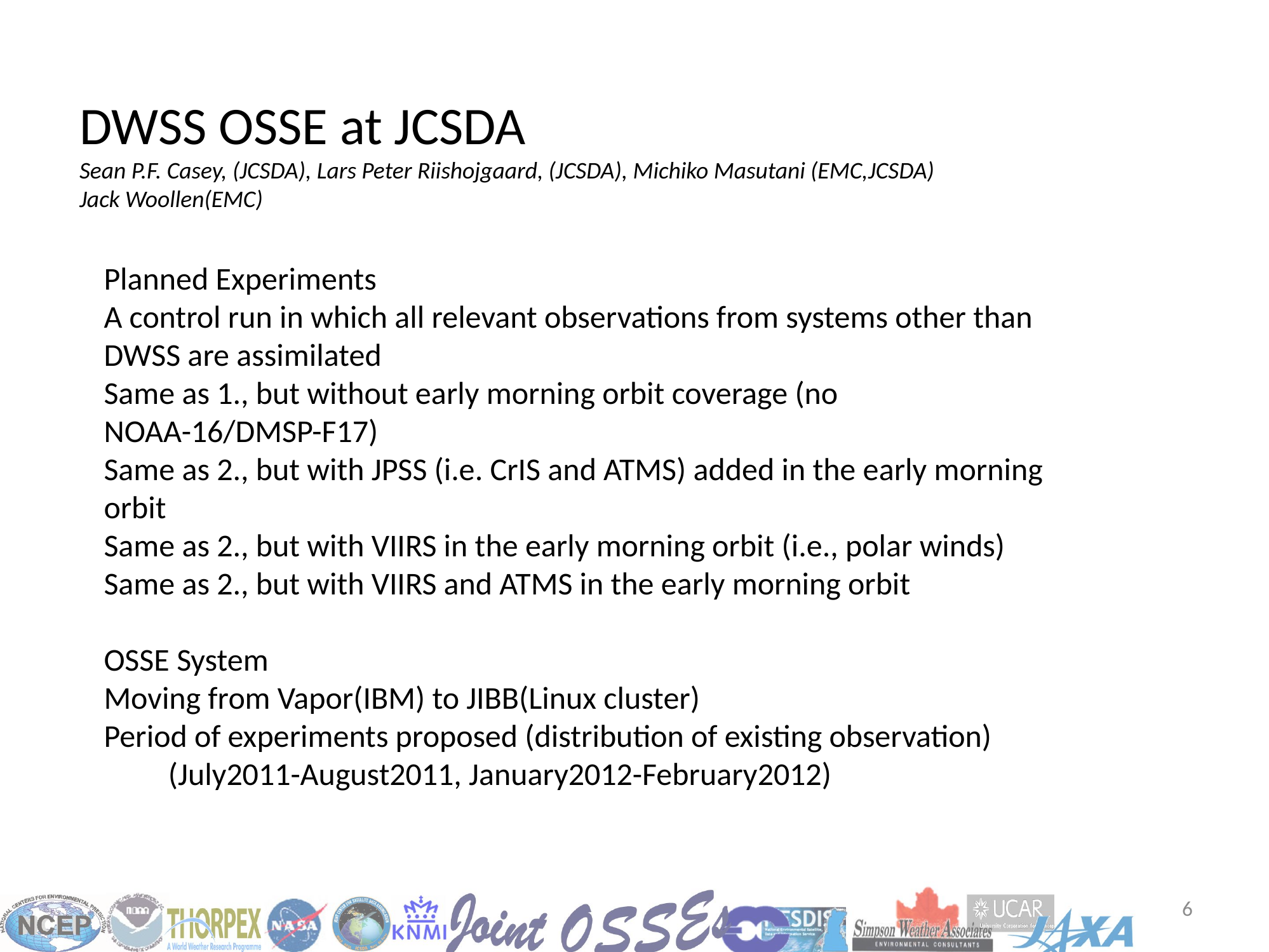

DWSS OSSE at JCSDA
Sean P.F. Casey, (JCSDA), Lars Peter Riishojgaard, (JCSDA), Michiko Masutani (EMC,JCSDA)
Jack Woollen(EMC)
Planned Experiments
A control run in which all relevant observations from systems other than DWSS are assimilated
Same as 1., but without early morning orbit coverage (no NOAA-16/DMSP-F17)
Same as 2., but with JPSS (i.e. CrIS and ATMS) added in the early morning orbit
Same as 2., but with VIIRS in the early morning orbit (i.e., polar winds)
Same as 2., but with VIIRS and ATMS in the early morning orbit

OSSE System
Moving from Vapor(IBM) to JIBB(Linux cluster)
Period of experiments proposed (distribution of existing observation)
         (July2011-August2011, January2012-February2012)

6